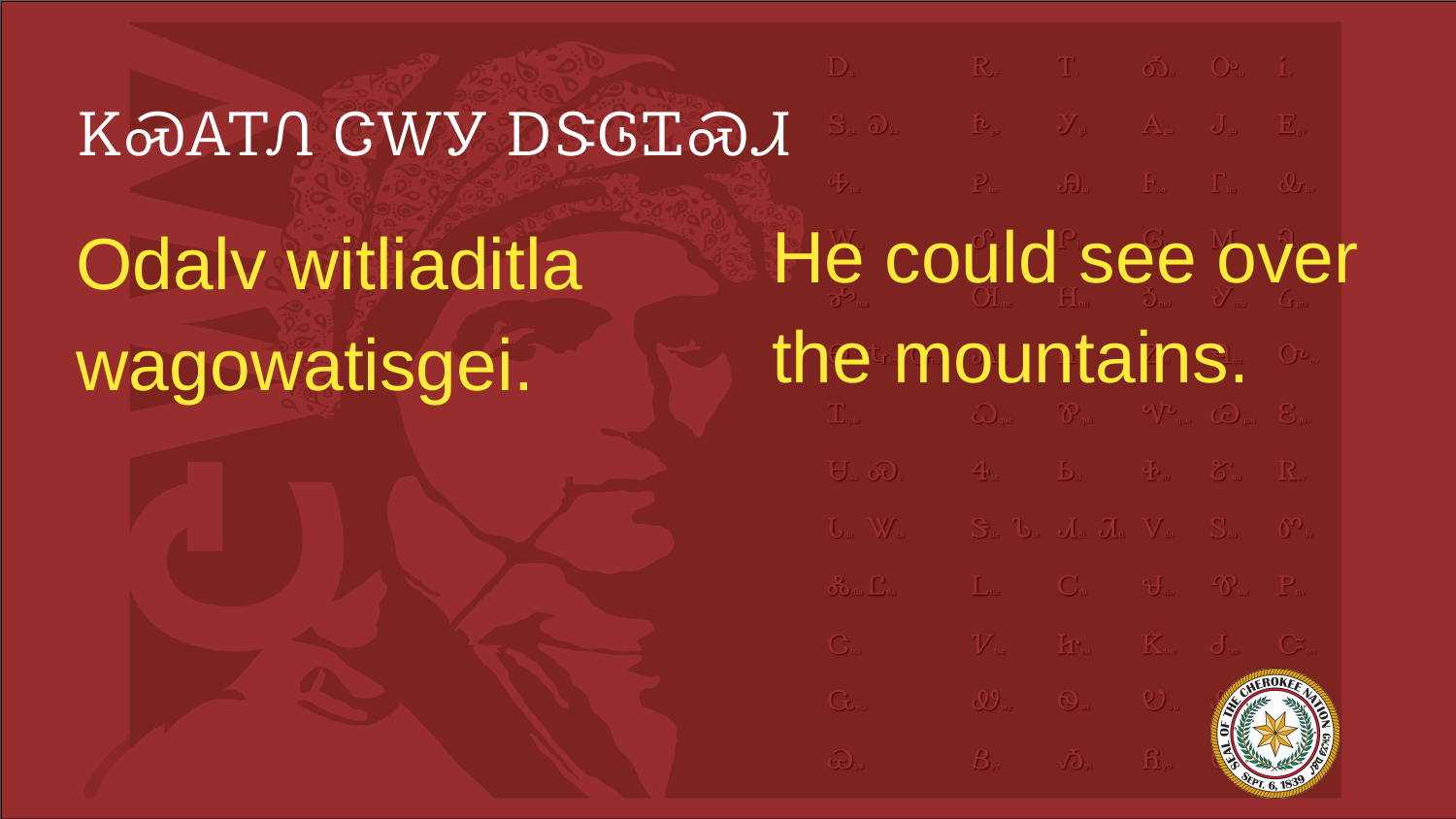

# ᏦᏍᎪᎢᏁ ᏣᎳᎩ ᎠᏕᎶᏆᏍᏗ
He could see over the mountains.
Odalv witliaditla wagowatisgei.